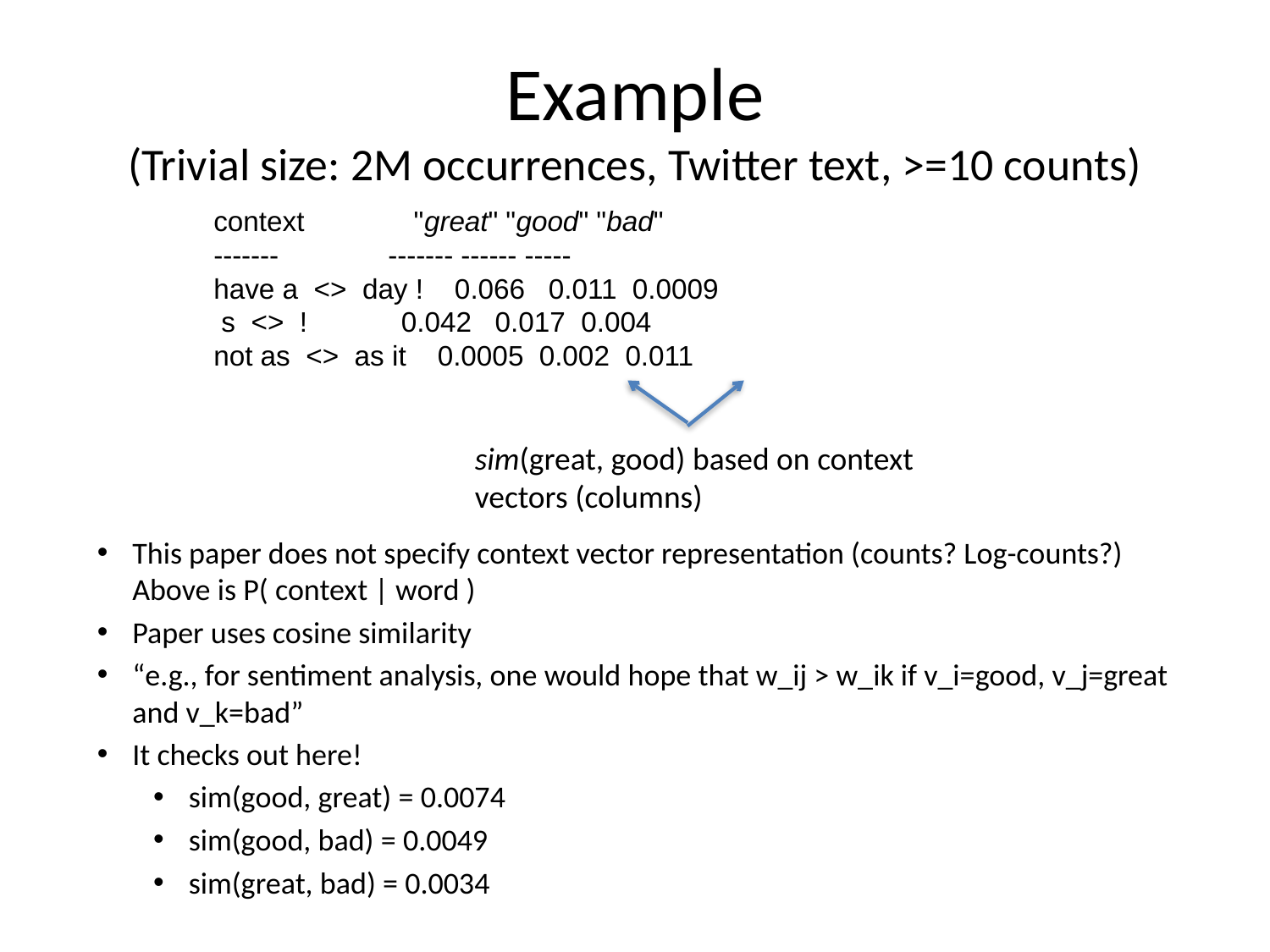

# Example (Trivial size: 2M occurrences, Twitter text, >=10 counts)
context              "great" "good" "bad"
-------              ------- ------ -----
have a  <>  day !    0.066   0.011  0.0009
 s  <>  !            0.042   0.017  0.004
not as  <>  as it    0.0005  0.002  0.011

sim(great, good) based on context vectors (columns)
This paper does not specify context vector representation (counts? Log-counts?)  Above is P( context | word )
Paper uses cosine similarity
“e.g., for sentiment analysis, one would hope that w_ij > w_ik if v_i=good, v_j=great and v_k=bad”
It checks out here!
sim(good, great) = 0.0074
sim(good, bad) = 0.0049
sim(great, bad) = 0.0034